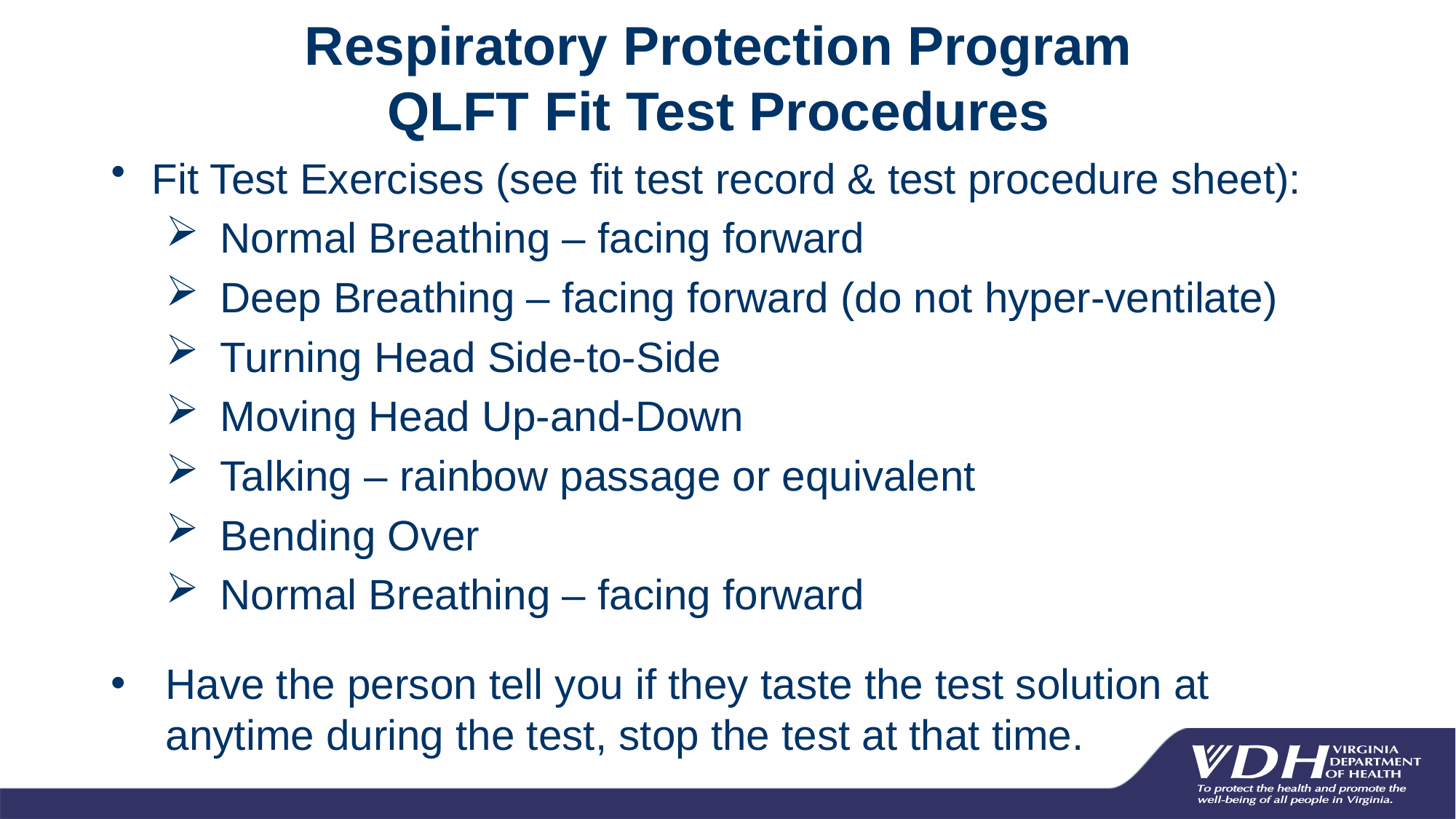

Respiratory Protection Program
QLFT Fit Test Procedures
Fit Test Exercises (see fit test record & test procedure sheet):
Normal Breathing – facing forward
Deep Breathing – facing forward (do not hyper-ventilate)
Turning Head Side-to-Side
Moving Head Up-and-Down
Talking – rainbow passage or equivalent
Bending Over
Normal Breathing – facing forward

Have the person tell you if they taste the test solution at anytime during the test, stop the test at that time.